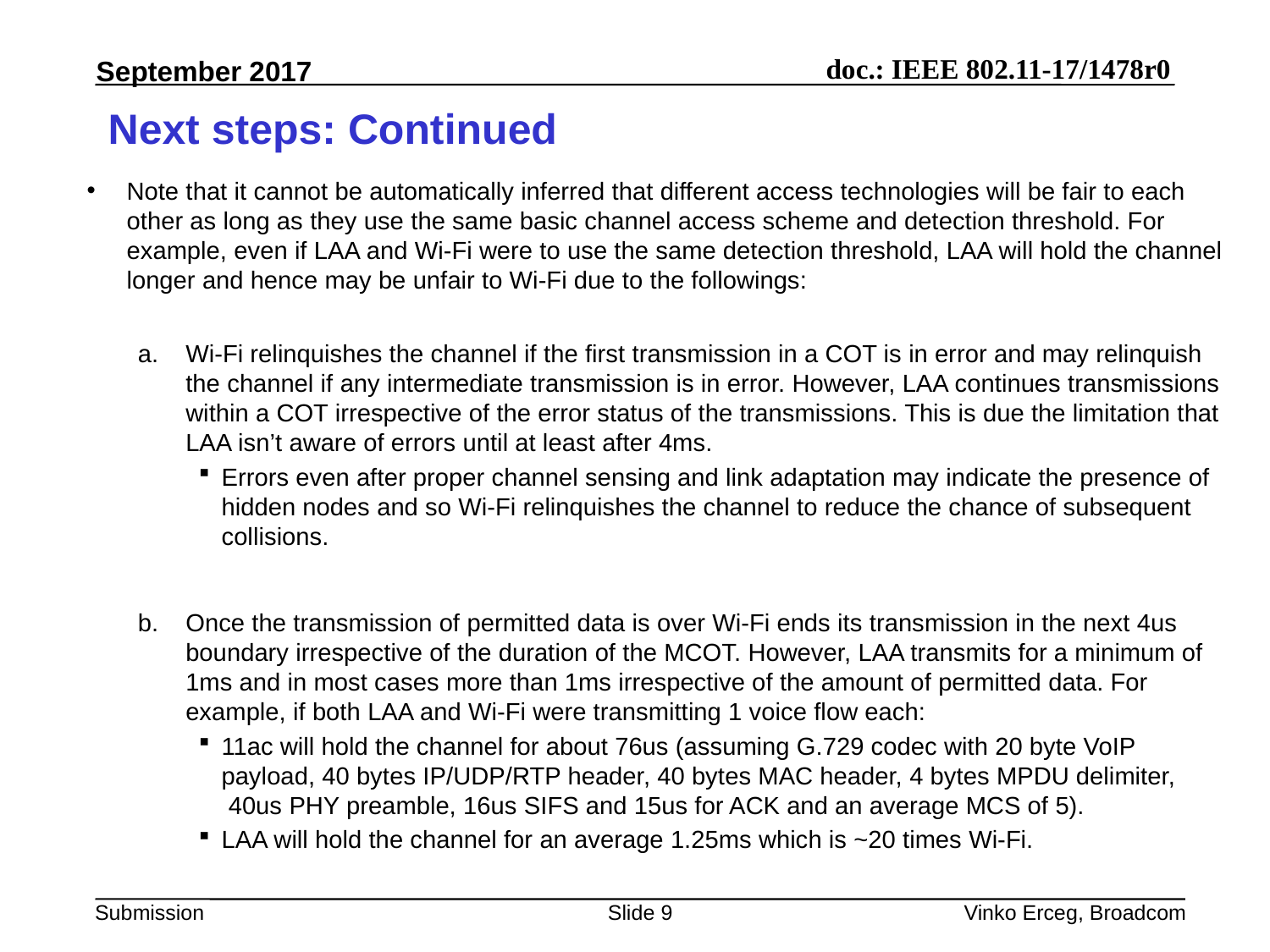

# Next steps: Continued

Note that it cannot be automatically inferred that different access technologies will be fair to each other as long as they use the same basic channel access scheme and detection threshold. For example, even if LAA and Wi-Fi were to use the same detection threshold, LAA will hold the channel longer and hence may be unfair to Wi-Fi due to the followings:

Wi-Fi relinquishes the channel if the first transmission in a COT is in error and may relinquish the channel if any intermediate transmission is in error. However, LAA continues transmissions within a COT irrespective of the error status of the transmissions. This is due the limitation that LAA isn’t aware of errors until at least after 4ms.
Errors even after proper channel sensing and link adaptation may indicate the presence of hidden nodes and so Wi-Fi relinquishes the channel to reduce the chance of subsequent collisions.

Once the transmission of permitted data is over Wi-Fi ends its transmission in the next 4us boundary irrespective of the duration of the MCOT. However, LAA transmits for a minimum of 1ms and in most cases more than 1ms irrespective of the amount of permitted data. For example, if both LAA and Wi-Fi were transmitting 1 voice flow each:
11ac will hold the channel for about 76us (assuming G.729 codec with 20 byte VoIP payload, 40 bytes IP/UDP/RTP header, 40 bytes MAC header, 4 bytes MPDU delimiter,  40us PHY preamble, 16us SIFS and 15us for ACK and an average MCS of 5).
LAA will hold the channel for an average 1.25ms which is ~20 times Wi-Fi.
Slide 9
Vinko Erceg, Broadcom